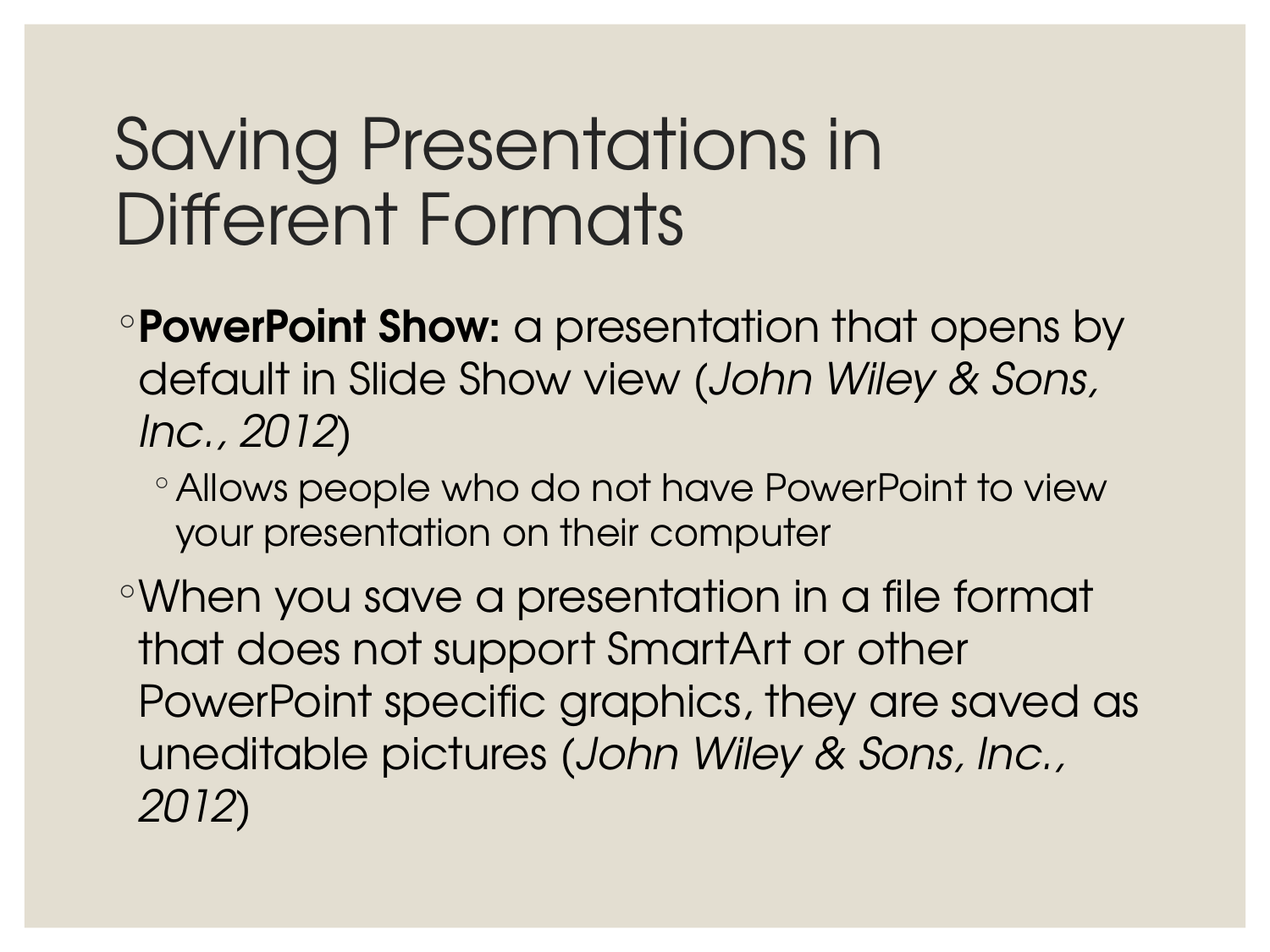

# Saving Presentations in Different Formats
PowerPoint Show: a presentation that opens by default in Slide Show view (John Wiley & Sons, Inc., 2012)
Allows people who do not have PowerPoint to view your presentation on their computer
When you save a presentation in a file format that does not support SmartArt or other PowerPoint specific graphics, they are saved as uneditable pictures (John Wiley & Sons, Inc., 2012)